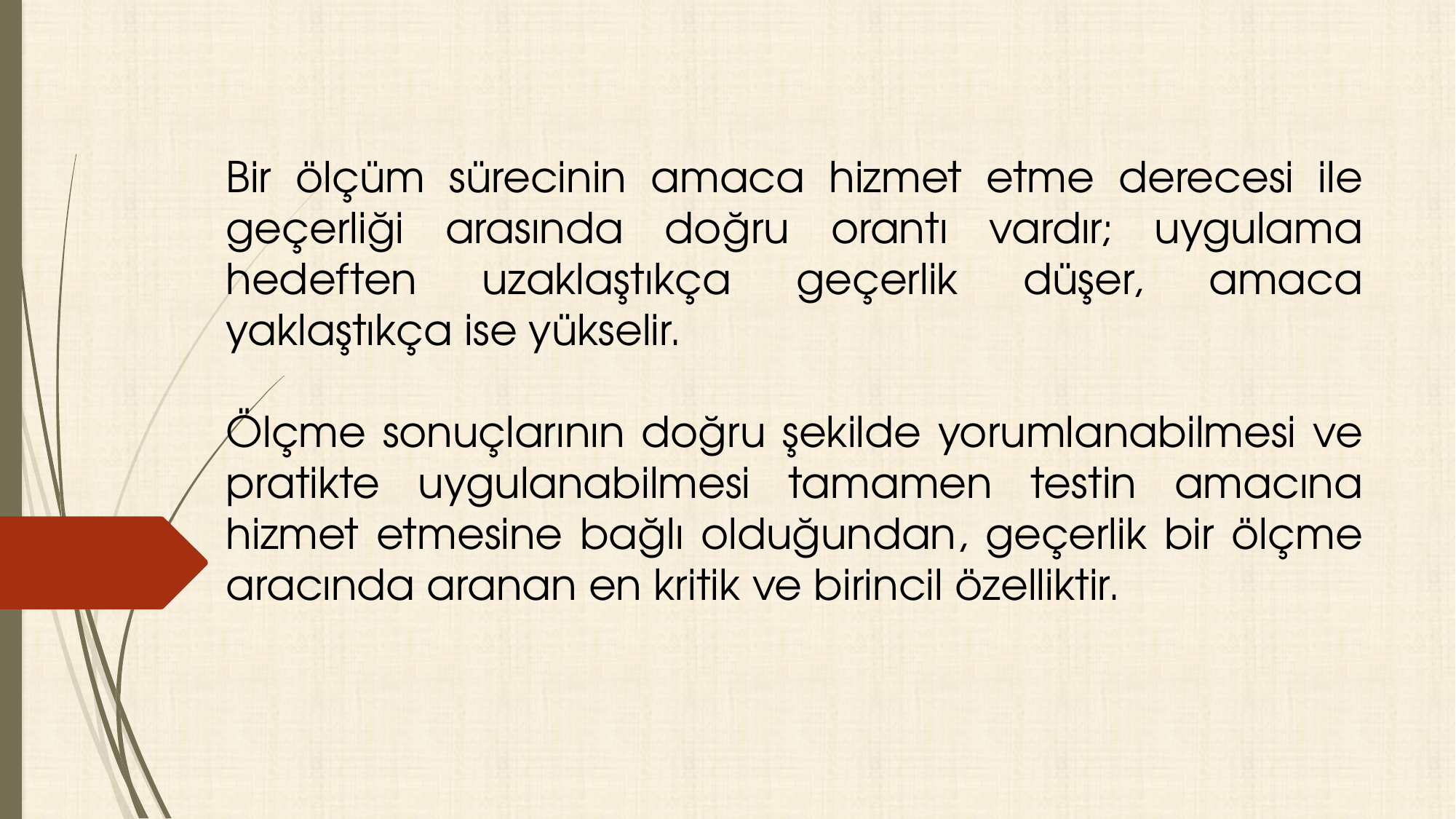

Bir ölçüm sürecinin amaca hizmet etme derecesi ile geçerliği arasında doğru orantı vardır; uygulama hedeften uzaklaştıkça geçerlik düşer, amaca yaklaştıkça ise yükselir.

Ölçme sonuçlarının doğru şekilde yorumlanabilmesi ve pratikte uygulanabilmesi tamamen testin amacına hizmet etmesine bağlı olduğundan, geçerlik bir ölçme aracında aranan en kritik ve birincil özelliktir.